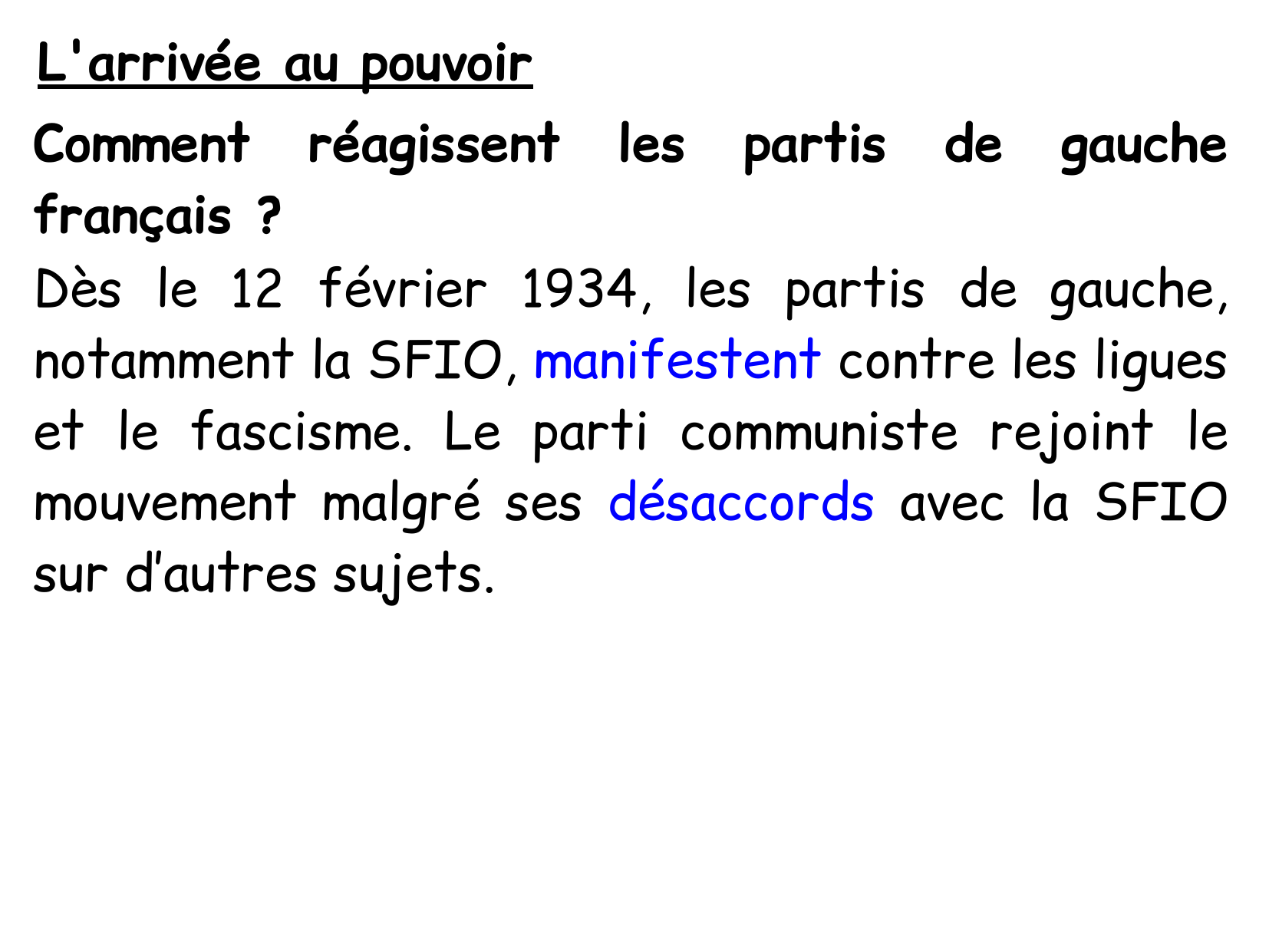

L'arrivée au pouvoir
Comment réagissent les partis de gauche français ?

Dès le 12 février 1934, les partis de gauche, notamment la SFIO, manifestent contre les ligues et le fascisme. Le parti communiste rejoint le mouvement malgré ses désaccords avec la SFIO sur d’autres sujets.